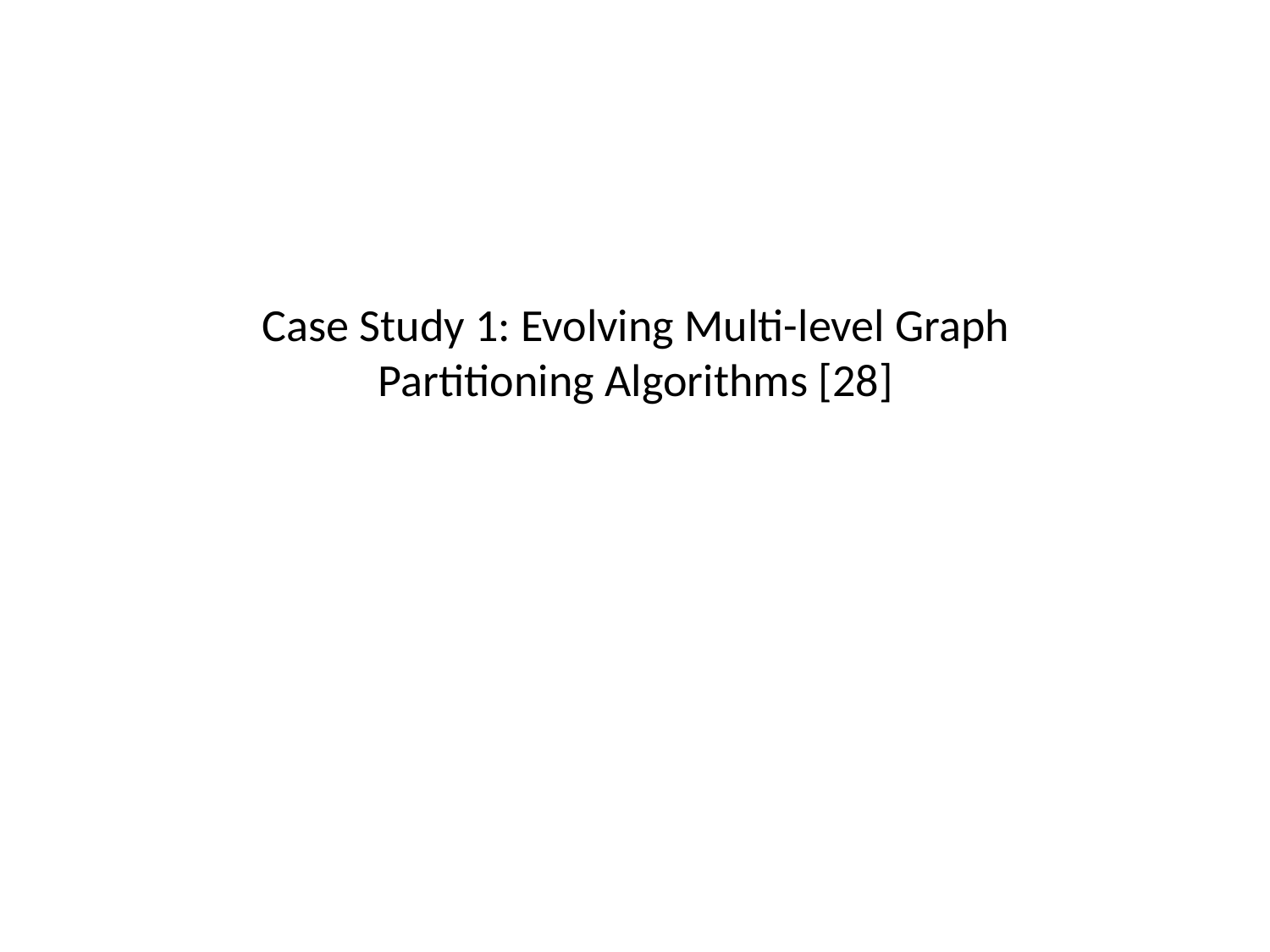

# Case Study 1: Evolving Multi-level Graph Partitioning Algorithms [28]